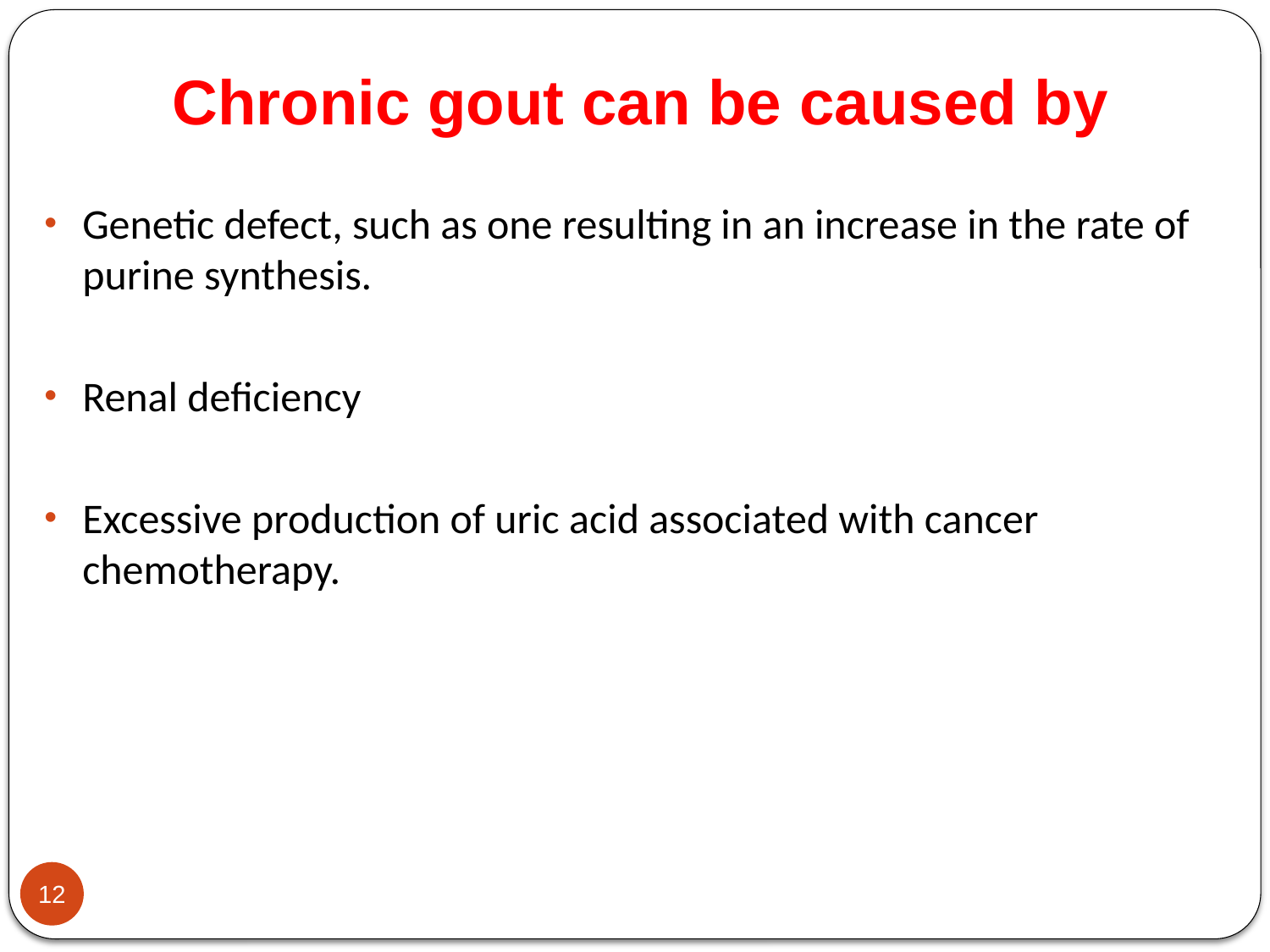

# Chronic gout can be caused by
Genetic defect, such as one resulting in an increase in the rate of purine synthesis.

Renal deficiency

Excessive production of uric acid associated with cancer chemotherapy.

12